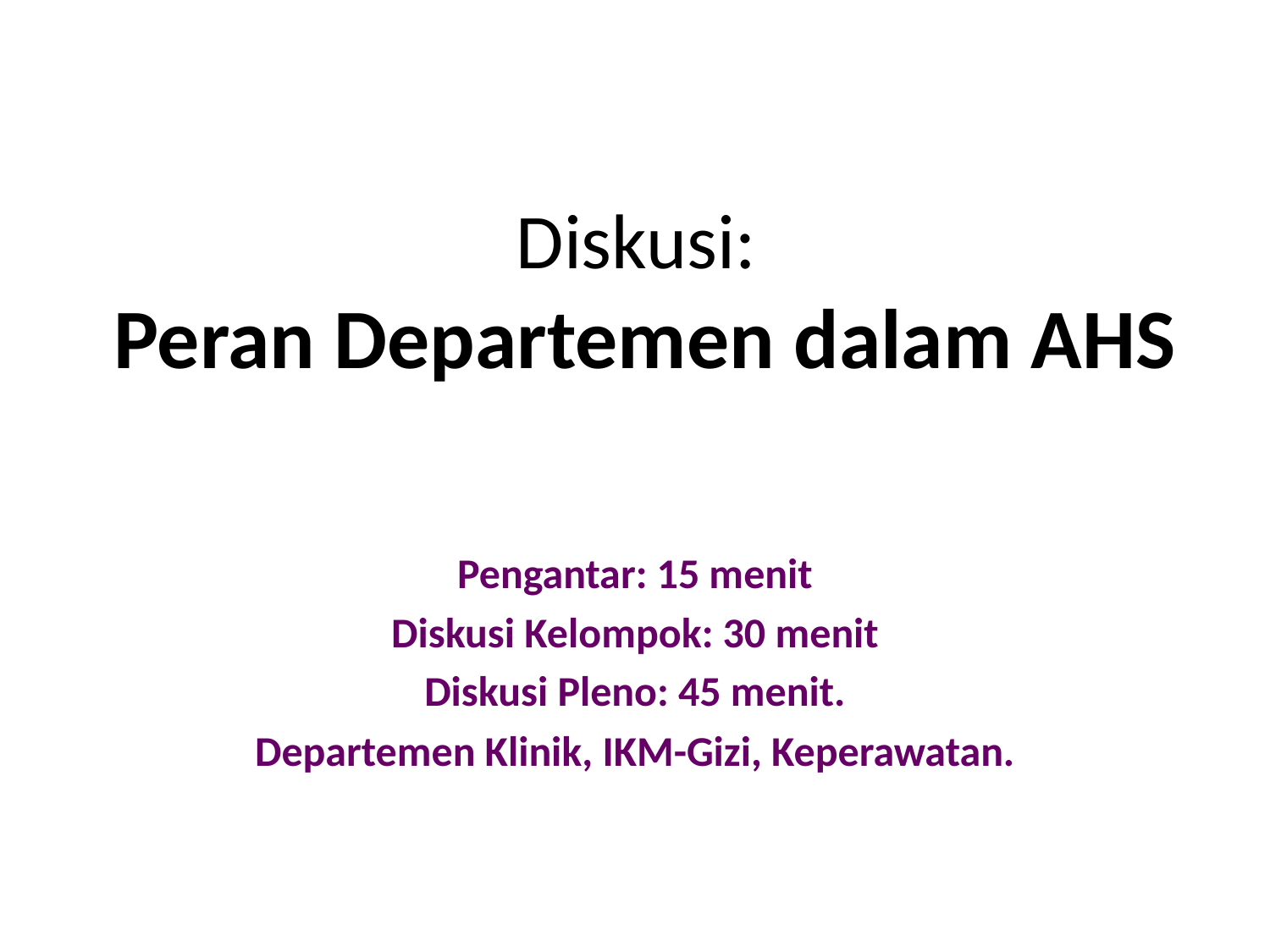

# Diskusi: Peran Departemen dalam AHS
Pengantar: 15 menit
Diskusi Kelompok: 30 menit
Diskusi Pleno: 45 menit.
Departemen Klinik, IKM-Gizi, Keperawatan.